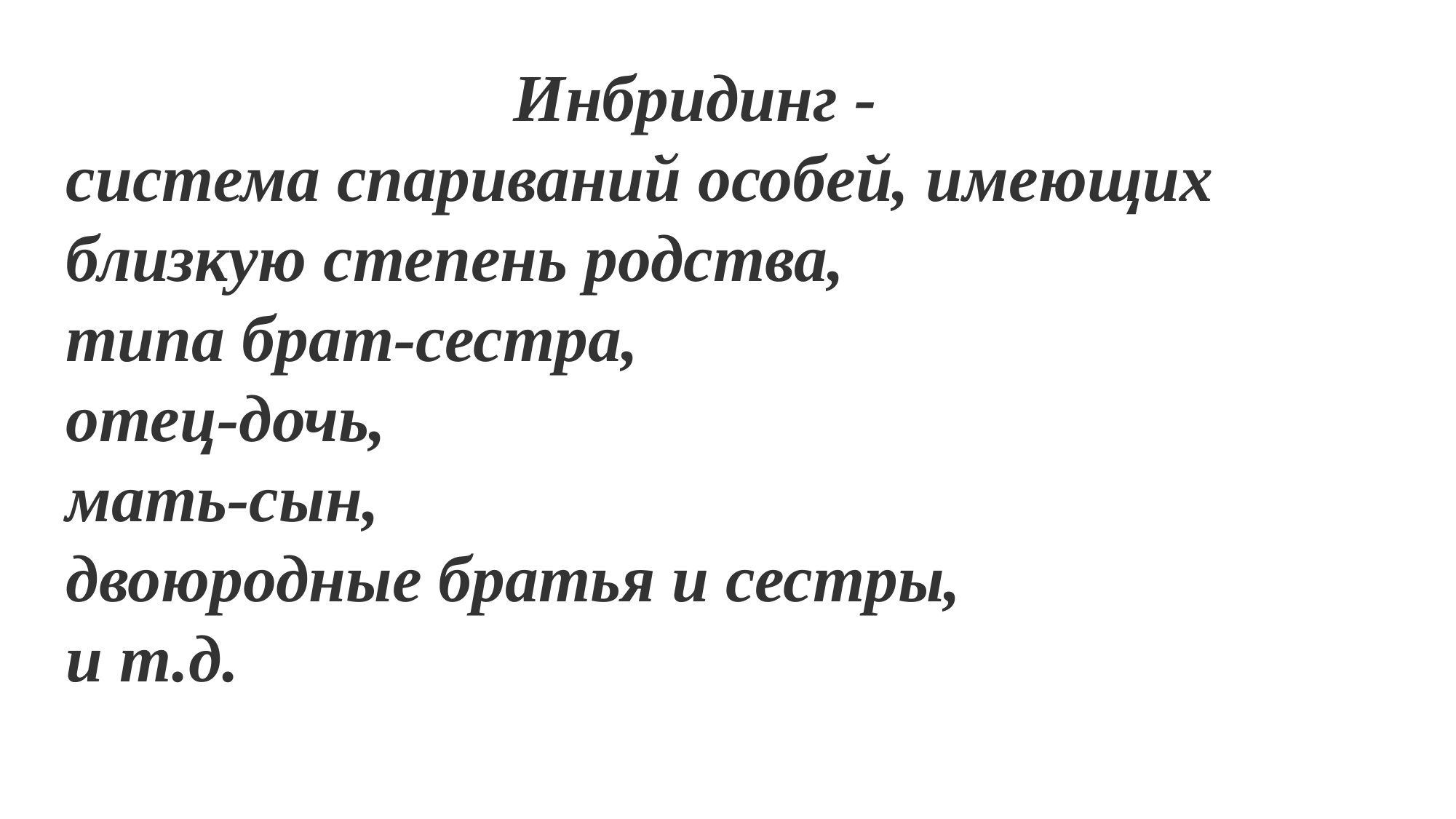

Инбридинг -
система спариваний особей, имеющих близкую степень родства,
типа брат-сестра,
отец-дочь,
мать-сын,
двоюродные братья и сестры,
и т.д.